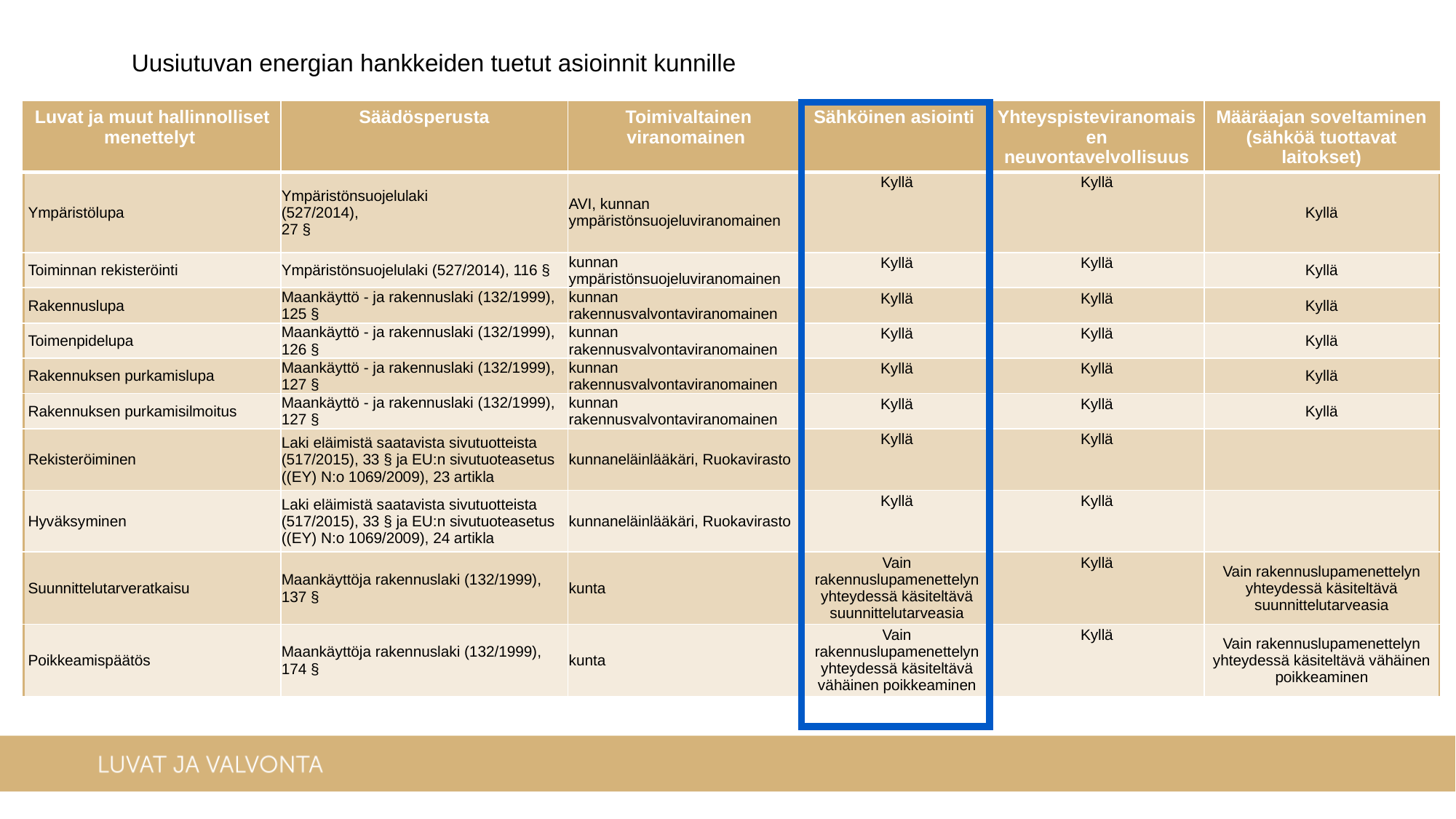

Uusiutuvan energian hankkeiden tuetut asioinnit kunnille
| Luvat ja muut hallinnolliset menettelyt | Säädösperusta | Toimivaltainen viranomainen | Sähköinen asiointi | Yhteyspisteviranomaisen neuvontavelvollisuus | Määräajan soveltaminen (sähköä tuottavat laitokset) |
| --- | --- | --- | --- | --- | --- |
| Ympäristölupa | Ympäristönsuojelulaki (527/2014), 27 § | AVI, kunnan ympäristönsuojeluviranomainen | Kyllä | Kyllä | Kyllä |
| Toiminnan rekisteröinti | Ympäristönsuojelulaki (527/2014), 116 § | kunnan ympäristönsuojeluviranomainen | Kyllä | Kyllä | Kyllä |
| Rakennuslupa | Maankäyttö - ja rakennuslaki (132/1999), 125 § | kunnan rakennusvalvontaviranomainen | Kyllä | Kyllä | Kyllä |
| Toimenpidelupa | Maankäyttö - ja rakennuslaki (132/1999), 126 § | kunnan rakennusvalvontaviranomainen | Kyllä | Kyllä | Kyllä |
| Rakennuksen purkamislupa | Maankäyttö - ja rakennuslaki (132/1999), 127 § | kunnan rakennusvalvontaviranomainen | Kyllä | Kyllä | Kyllä |
| Rakennuksen purkamisilmoitus | Maankäyttö - ja rakennuslaki (132/1999), 127 § | kunnan rakennusvalvontaviranomainen | Kyllä | Kyllä | Kyllä |
| Rekisteröiminen | Laki eläimistä saatavista sivutuotteista (517/2015), 33 § ja EU:n sivutuoteasetus ((EY) N:o 1069/2009), 23 artikla | kunnaneläinlääkäri, Ruokavirasto | Kyllä | Kyllä |  |
| Hyväksyminen | Laki eläimistä saatavista sivutuotteista (517/2015), 33 § ja EU:n sivutuoteasetus ((EY) N:o 1069/2009), 24 artikla | kunnaneläinlääkäri, Ruokavirasto | Kyllä | Kyllä |  |
| Suunnittelutarveratkaisu | Maankäyttöja rakennuslaki (132/1999), 137 § | kunta | Vain rakennuslupamenettelyn yhteydessä käsiteltävä suunnittelutarveasia | Kyllä | Vain rakennuslupamenettelyn yhteydessä käsiteltävä suunnittelutarveasia |
| Poikkeamispäätös | Maankäyttöja rakennuslaki (132/1999), 174 § | kunta | Vain rakennuslupamenettelyn yhteydessä käsiteltävä vähäinen poikkeaminen | Kyllä | Vain rakennuslupamenettelyn yhteydessä käsiteltävä vähäinen poikkeaminen |